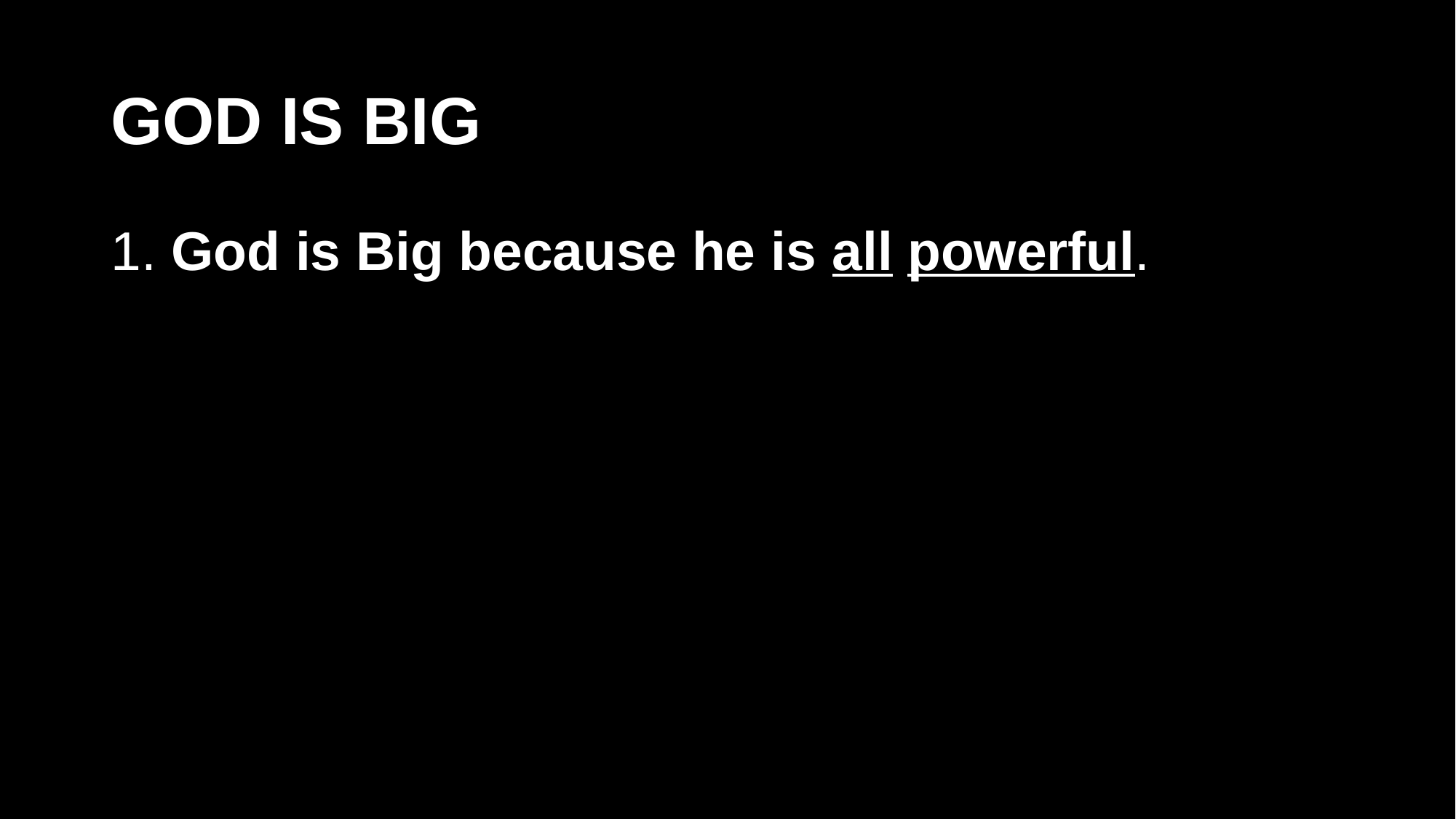

# GOD IS BIG
1. God is Big because he is all powerful.